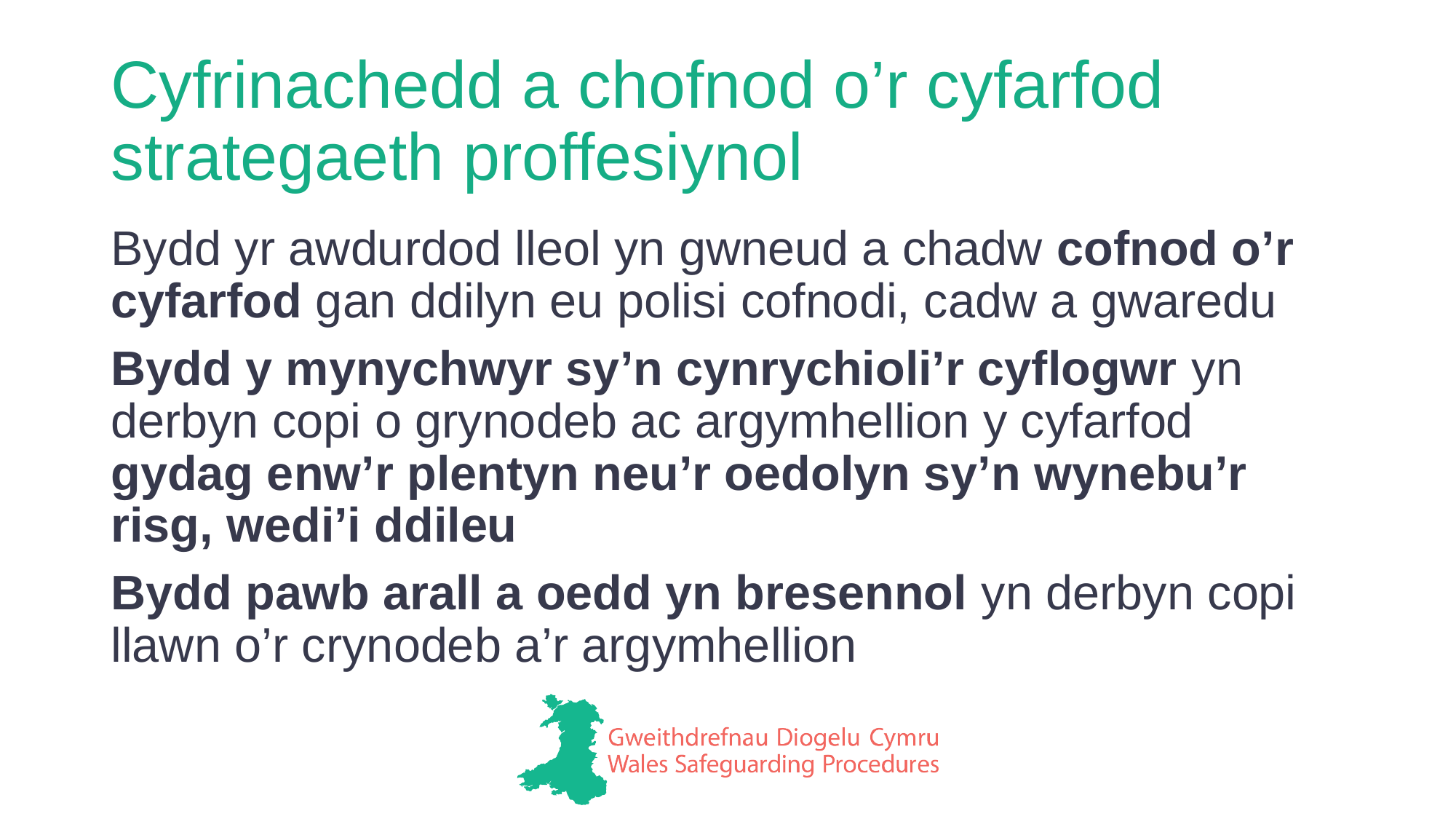

# Cyfrinachedd a chofnod o’r cyfarfod strategaeth proffesiynol
Bydd yr awdurdod lleol yn gwneud a chadw cofnod o’r cyfarfod gan ddilyn eu polisi cofnodi, cadw a gwaredu
Bydd y mynychwyr sy’n cynrychioli’r cyflogwr yn derbyn copi o grynodeb ac argymhellion y cyfarfod gydag enw’r plentyn neu’r oedolyn sy’n wynebu’r risg, wedi’i ddileu
Bydd pawb arall a oedd yn bresennol yn derbyn copi llawn o’r crynodeb a’r argymhellion